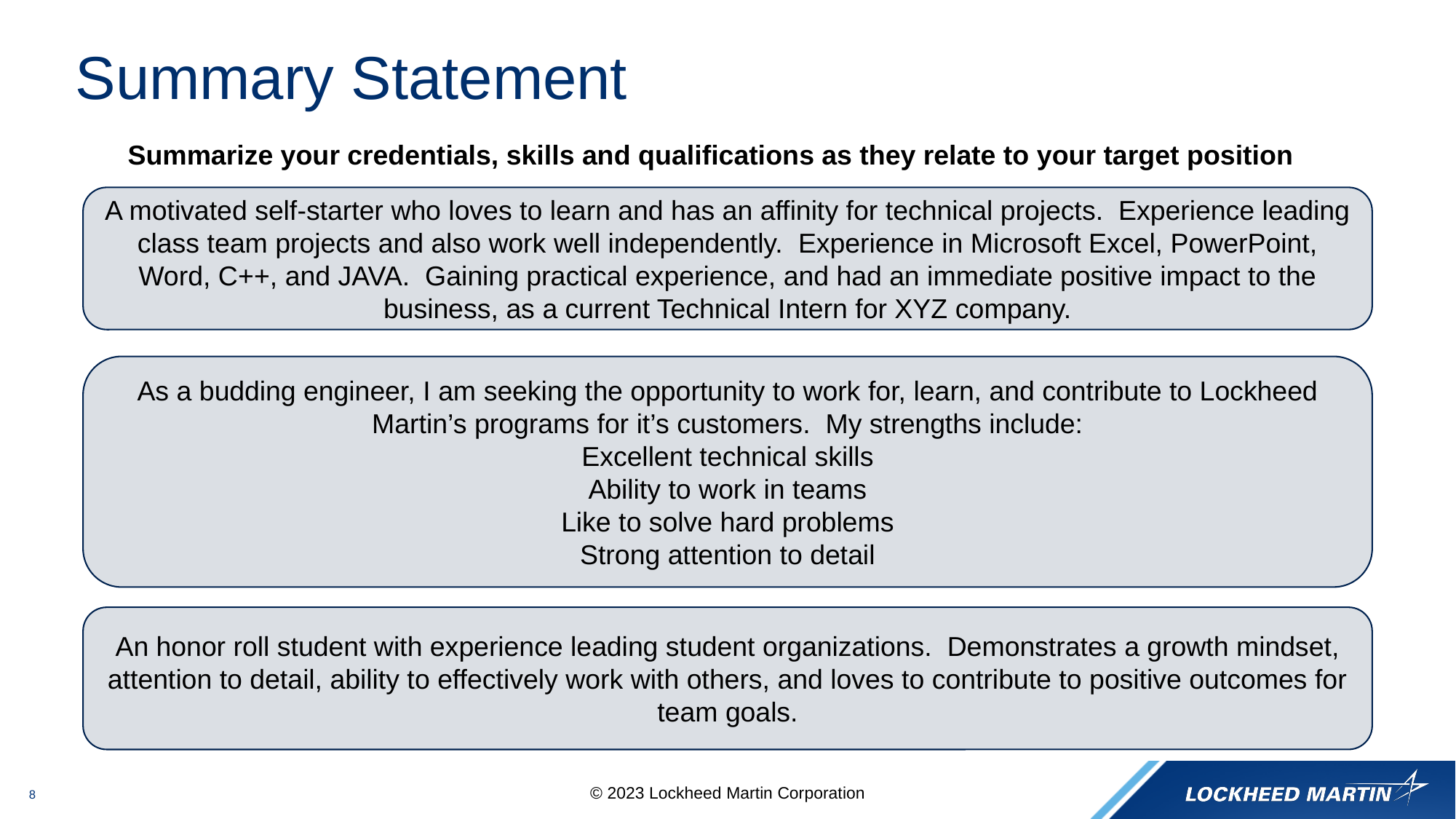

# Summary Statement
Summarize your credentials, skills and qualifications as they relate to your target position
A motivated self-starter who loves to learn and has an affinity for technical projects.  Experience leading class team projects and also work well independently.  Experience in Microsoft Excel, PowerPoint, Word, C++, and JAVA.  Gaining practical experience, and had an immediate positive impact to the business, as a current Technical Intern for XYZ company.
As a budding engineer, I am seeking the opportunity to work for, learn, and contribute to Lockheed Martin’s programs for it’s customers.  My strengths include:
Excellent technical skills
Ability to work in teams
Like to solve hard problems
Strong attention to detail
An honor roll student with experience leading student organizations.  Demonstrates a growth mindset, attention to detail, ability to effectively work with others, and loves to contribute to positive outcomes for team goals.